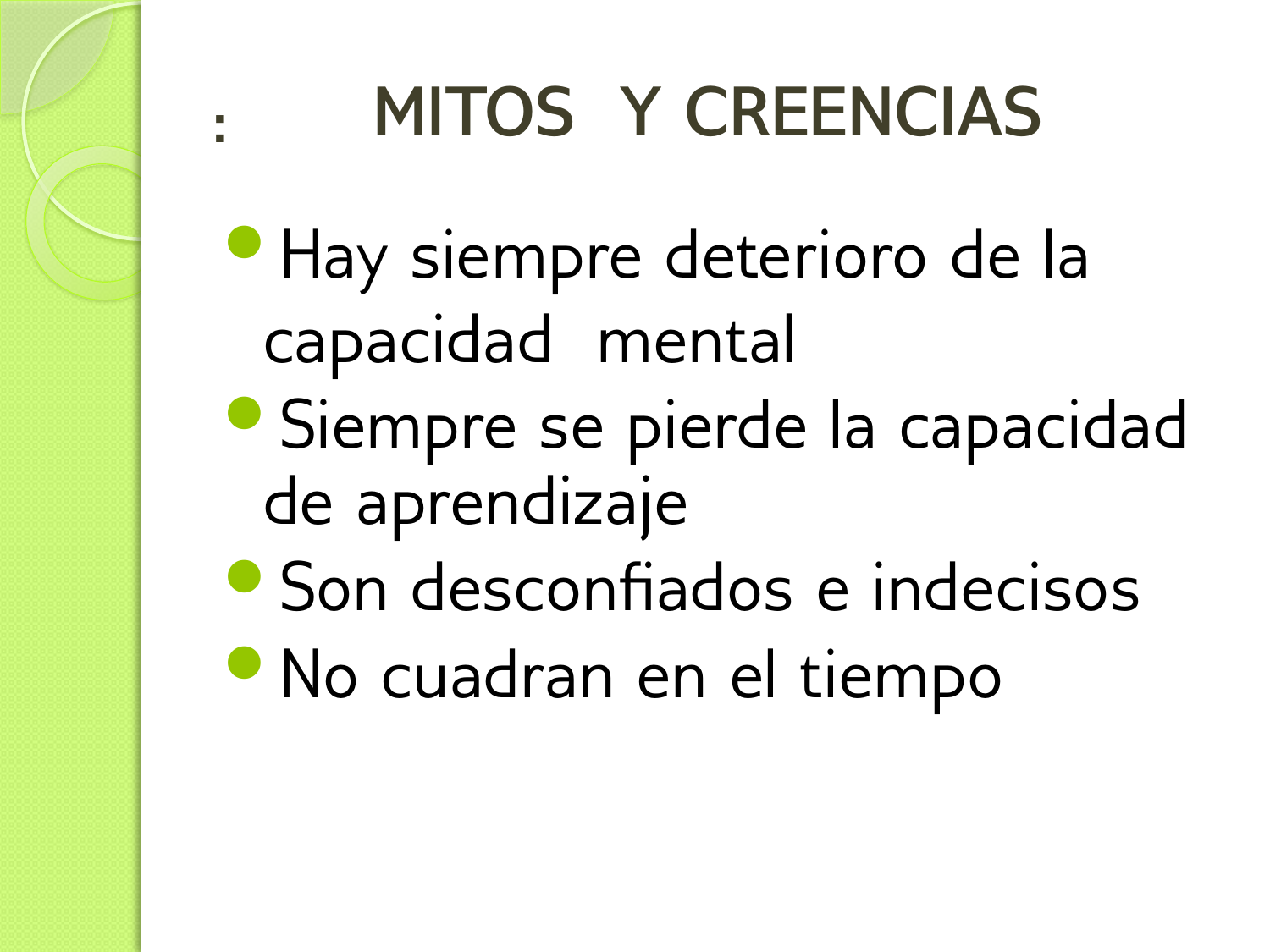

# :
  MITOS  Y CREENCIAS
Hay siempre deterioro de la capacidad  mental
Siempre se pierde la capacidad de aprendizaje
Son desconfiados e indecisos
No cuadran en el tiempo